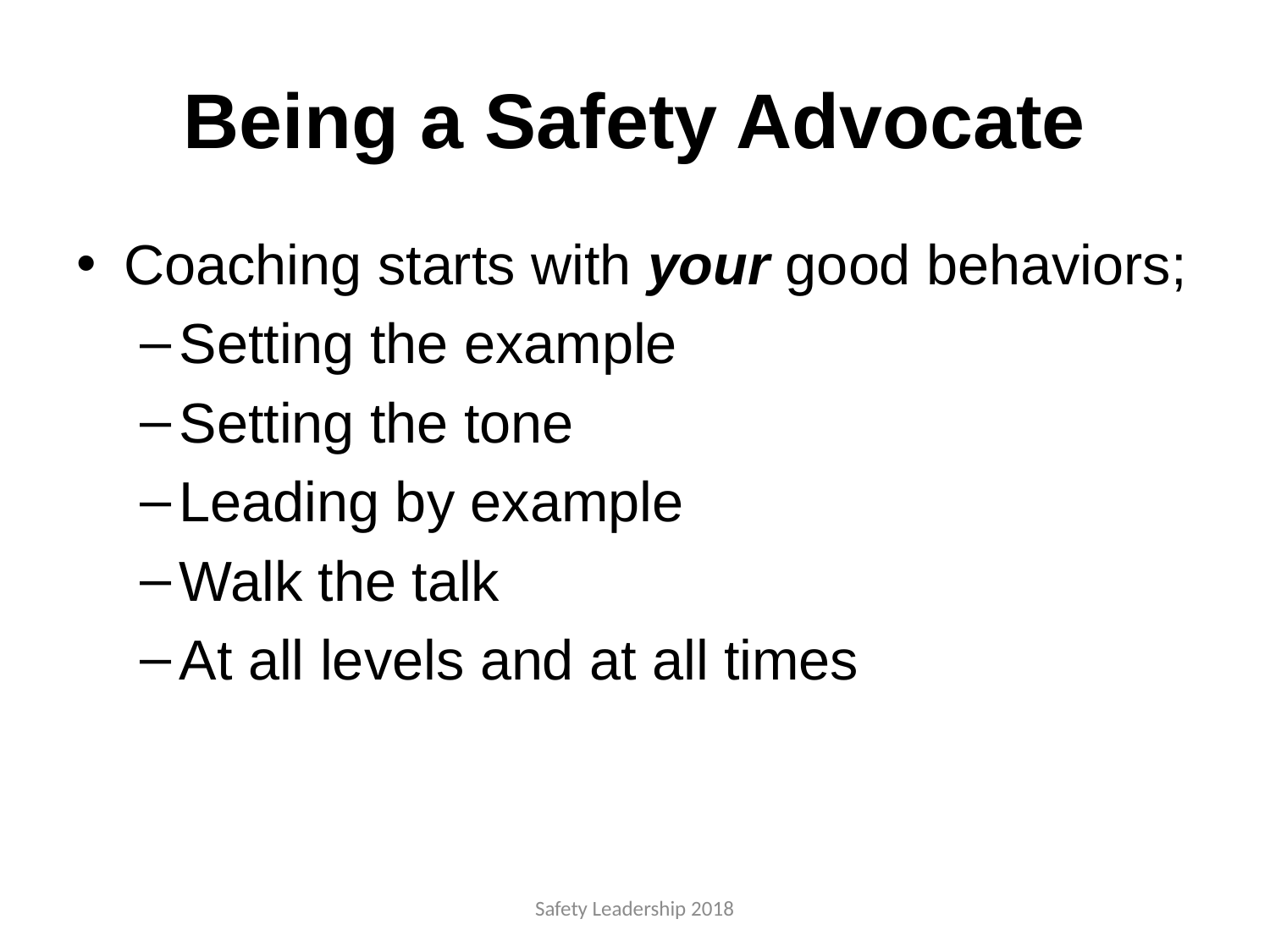

# Being a Safety Advocate
Coaching starts with your good behaviors;
Setting the example
Setting the tone
Leading by example
Walk the talk
At all levels and at all times

Safety Leadership 2018